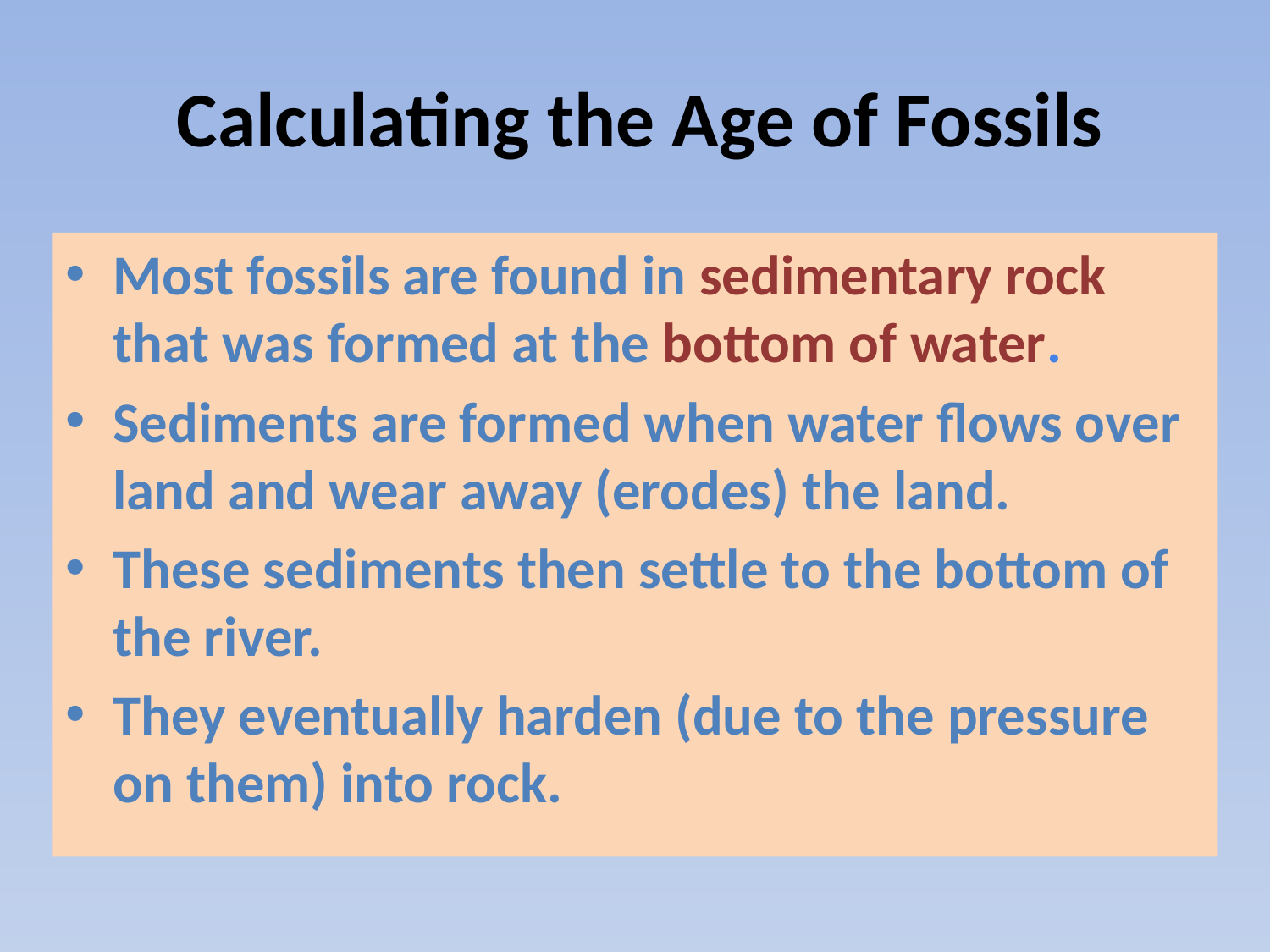

Calculating the Age of Fossils
Most fossils are found in sedimentary rock that was formed at the bottom of water.
Sediments are formed when water flows over land and wear away (erodes) the land.
These sediments then settle to the bottom of the river.
They eventually harden (due to the pressure on them) into rock.